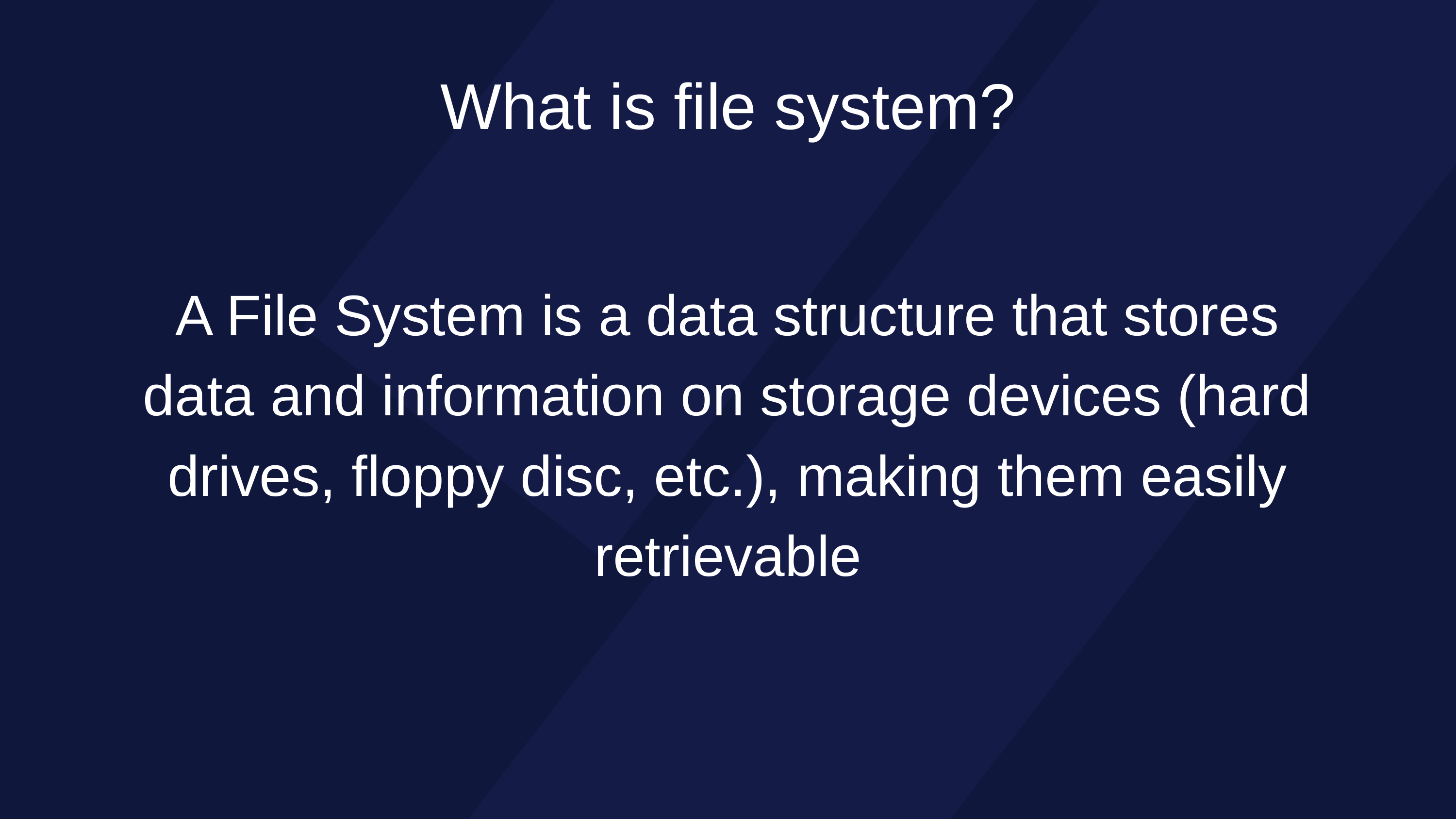

What is file system?
A File System is a data structure that stores data and information on storage devices (hard drives, floppy disc, etc.), making them easily retrievable